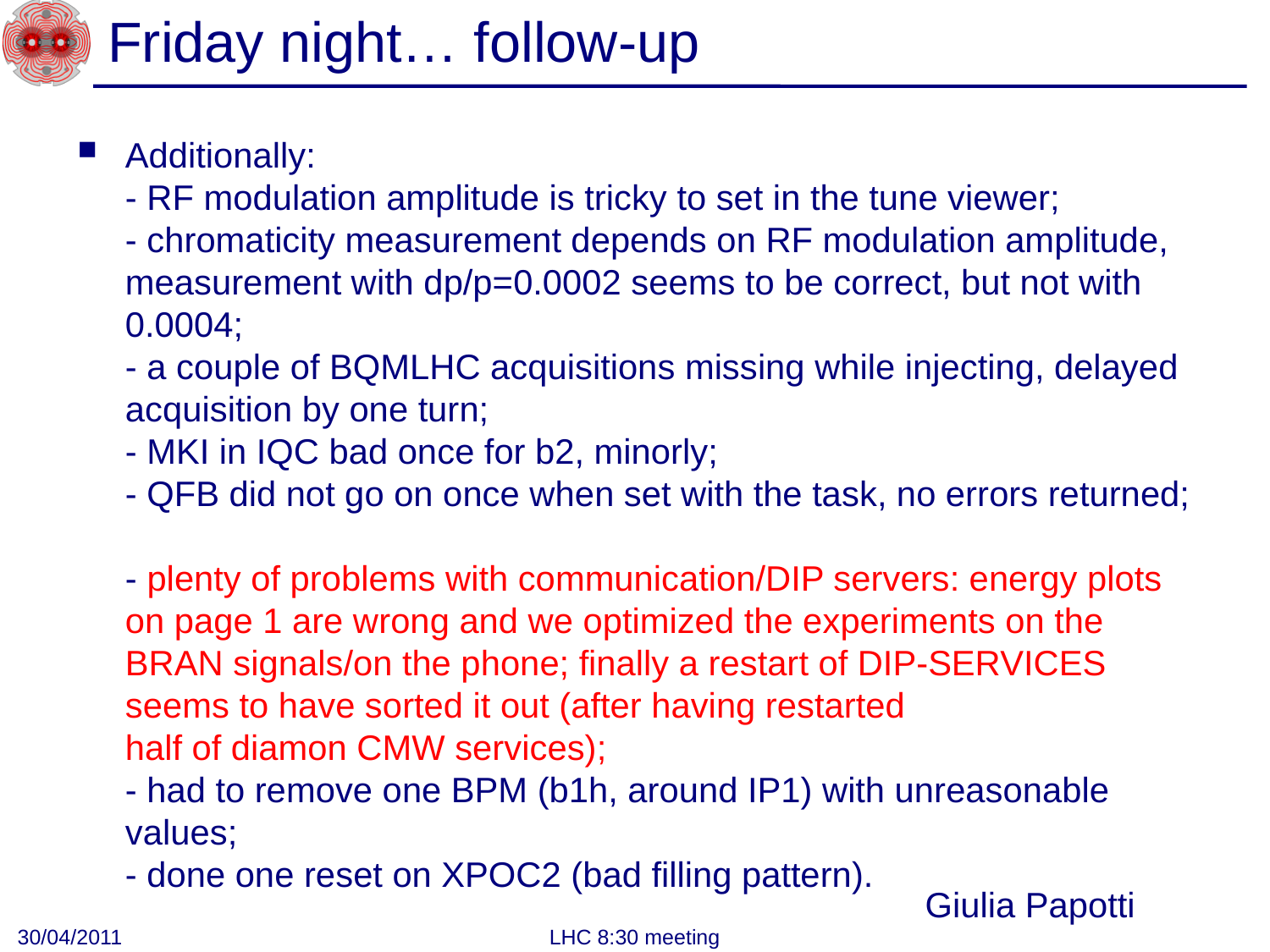

# Friday night… follow-up
Additionally:
- RF modulation amplitude is tricky to set in the tune viewer;
- chromaticity measurement depends on RF modulation amplitude, measurement with dp/p=0.0002 seems to be correct, but not with 0.0004;
- a couple of BQMLHC acquisitions missing while injecting, delayed acquisition by one turn;
- MKI in IQC bad once for b2, minorly;
- QFB did not go on once when set with the task, no errors returned;
- plenty of problems with communication/DIP servers: energy plots on page 1 are wrong and we optimized the experiments on the BRAN signals/on the phone; finally a restart of DIP-SERVICES seems to have sorted it out (after having restarted
half of diamon CMW services);
- had to remove one BPM (b1h, around IP1) with unreasonable values;
- done one reset on XPOC2 (bad filling pattern).
Giulia Papotti
30/04/2011
LHC 8:30 meeting